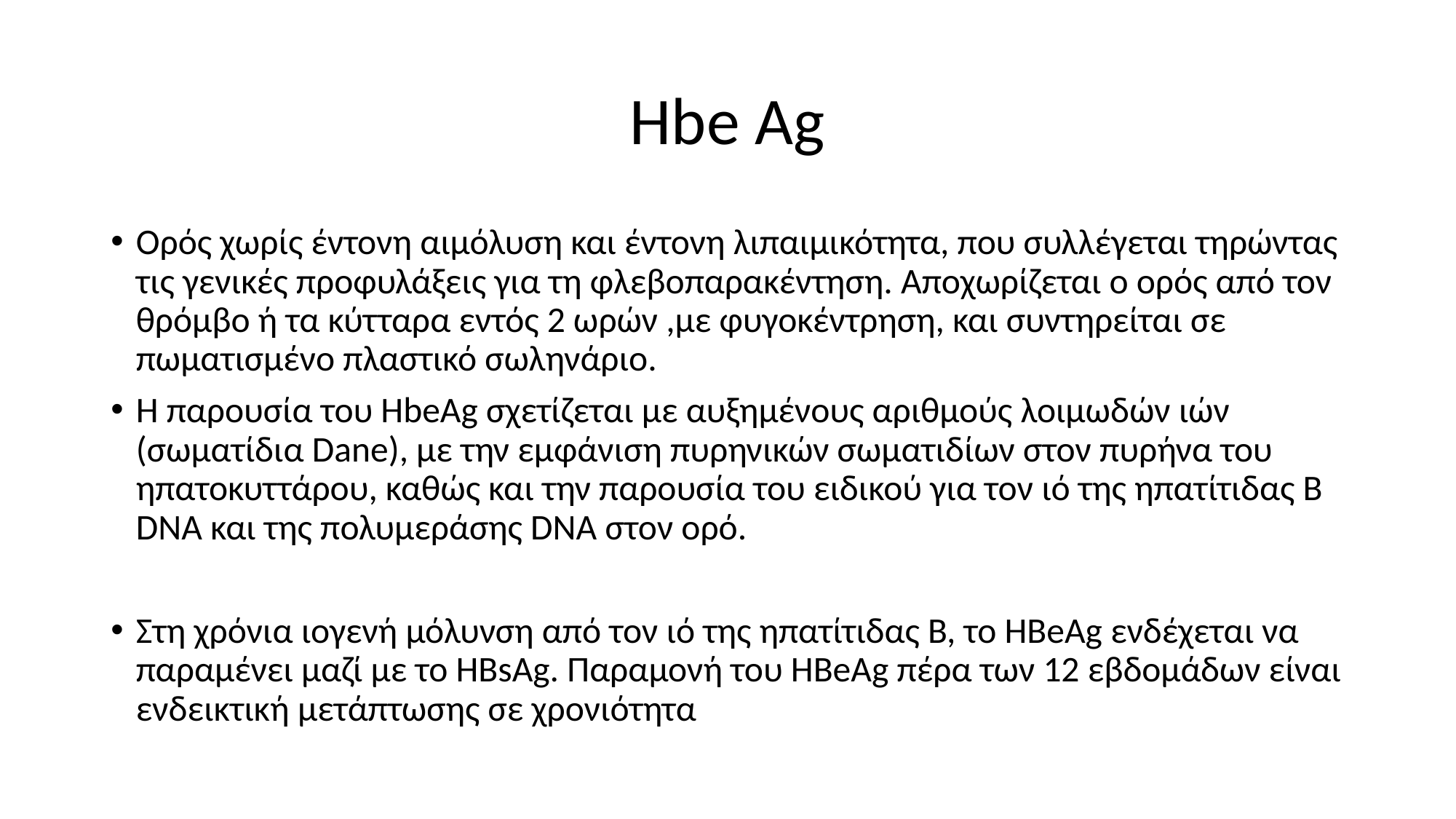

# Hbe Ag
Ορός χωρίς έντονη αιμόλυση και έντονη λιπαιμικότητα, που συλλέγεται τηρώντας τις γενικές προφυλάξεις για τη φλεβοπαρακέντηση. Αποχωρίζεται ο ορός από τον θρόμβο ή τα κύτταρα εντός 2 ωρών ,με φυγοκέντρηση, και συντηρείται σε πωματισμένο πλαστικό σωληνάριο.
Η παρουσία του HbeAg σχετίζεται με αυξημένους αριθμούς λοιμωδών ιών (σωματίδια Dane), με την εμφάνιση πυρηνικών σωματιδίων στον πυρήνα του ηπατοκυττάρου, καθώς και την παρουσία του ειδικού για τον ιό της ηπατίτιδας B DNA και της πολυμεράσης DNA στον ορό.

Στη χρόνια ιογενή μόλυνση από τον ιό της ηπατίτιδας Β, το HBeAg ενδέχεται να παραμένει μαζί με το HBsAg. Παραμονή του HBeAg πέρα των 12 εβδομάδων είναι ενδεικτική μετάπτωσης σε χρονιότητα